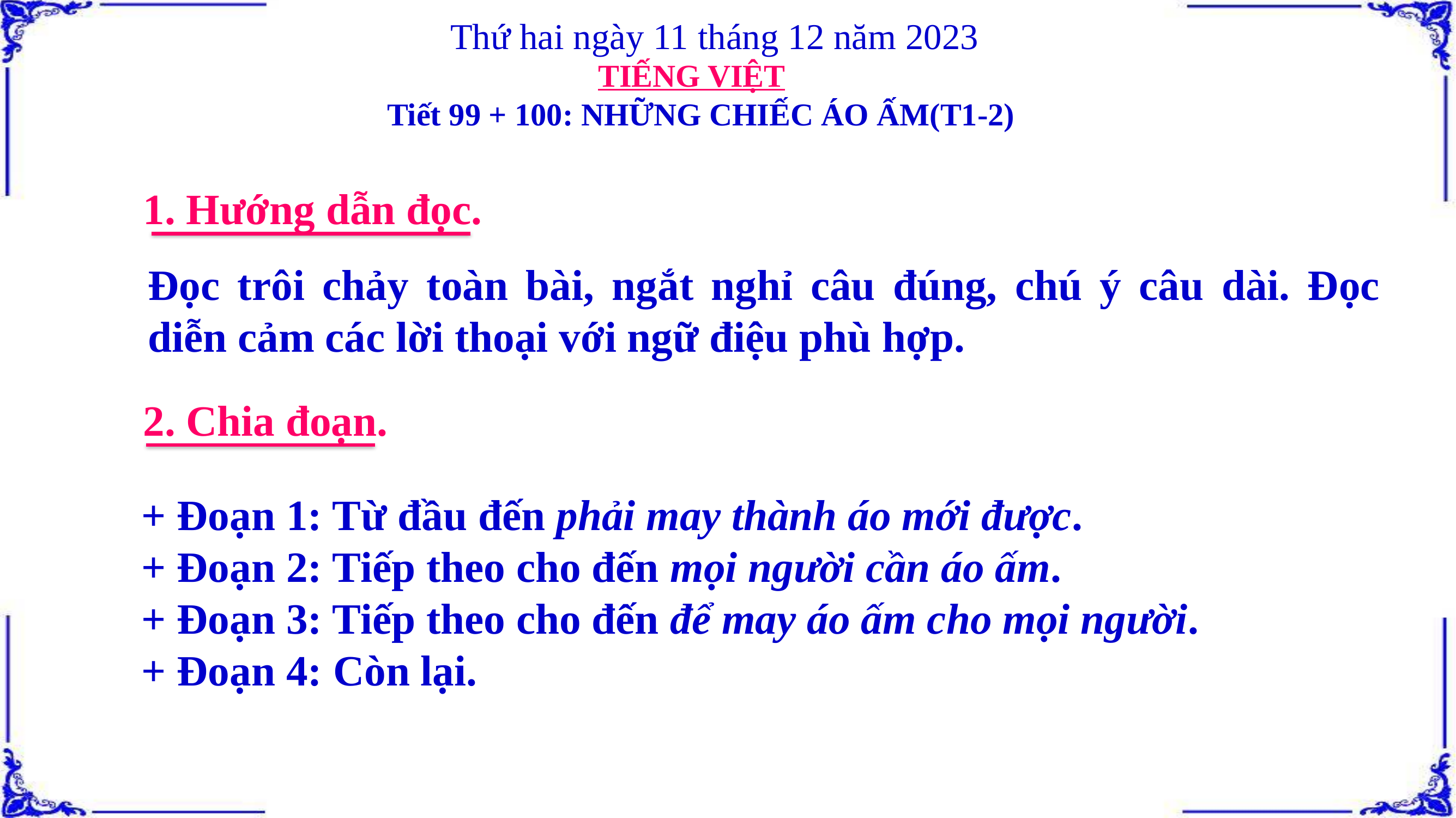

Thứ hai ngày 11 tháng 12 năm 2023
TIẾNG VIỆT
Tiết 99 + 100: NHỮNG CHIẾC ÁO ẤM(T1-2)
1. Hướng dẫn đọc.
Đọc trôi chảy toàn bài, ngắt nghỉ câu đúng, chú ý câu dài. Đọc diễn cảm các lời thoại với ngữ điệu phù hợp.
2. Chia đoạn.
+ Đoạn 1: Từ đầu đến phải may thành áo mới được.
+ Đoạn 2: Tiếp theo cho đến mọi người cần áo ấm.
+ Đoạn 3: Tiếp theo cho đến để may áo ấm cho mọi người.
+ Đoạn 4: Còn lại.